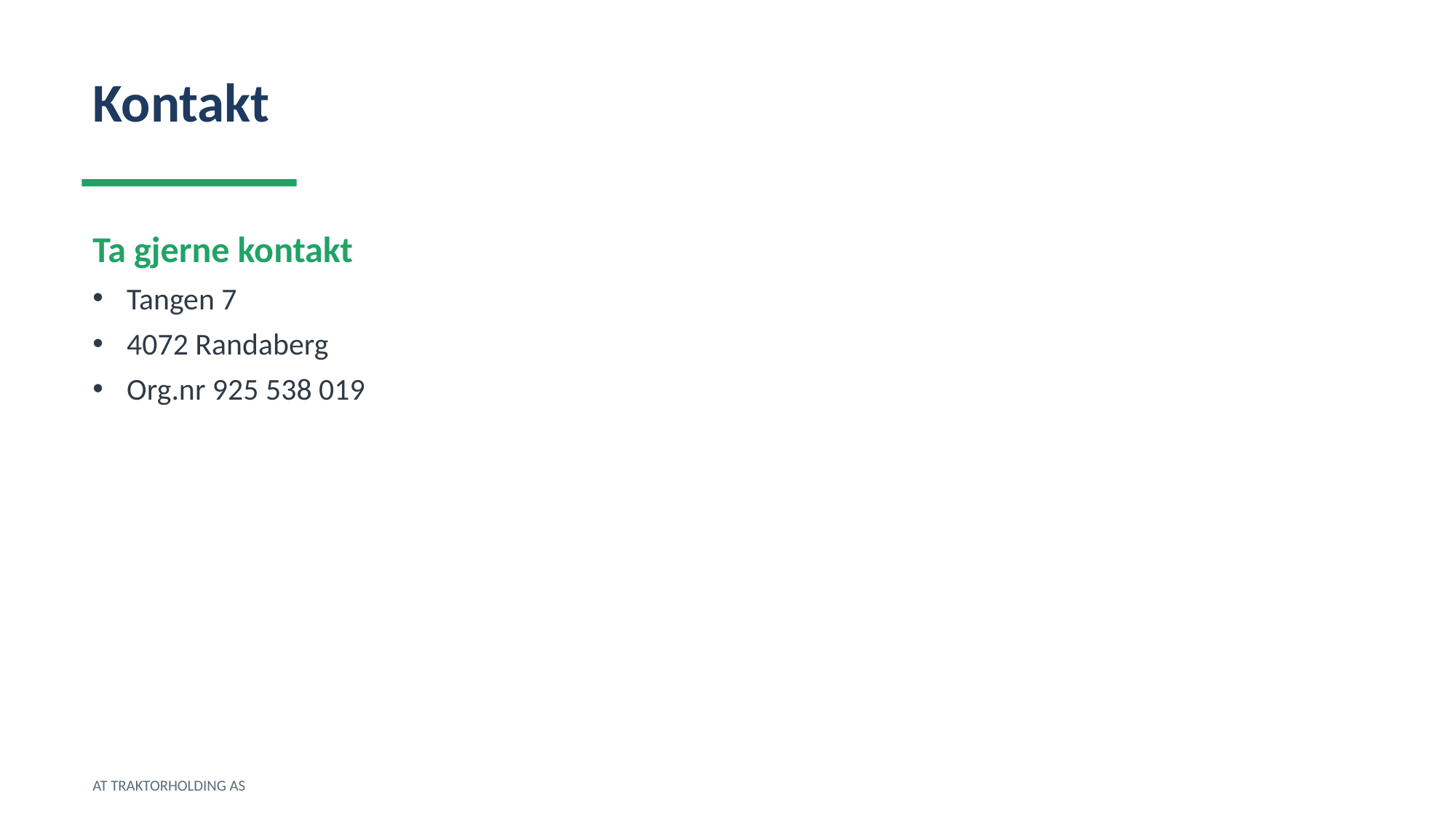

Kontakt

Ta gjerne kontakt
Tangen 7
4072 Randaberg
Org.nr 925 538 019
AT TRAKTORHOLDING AS